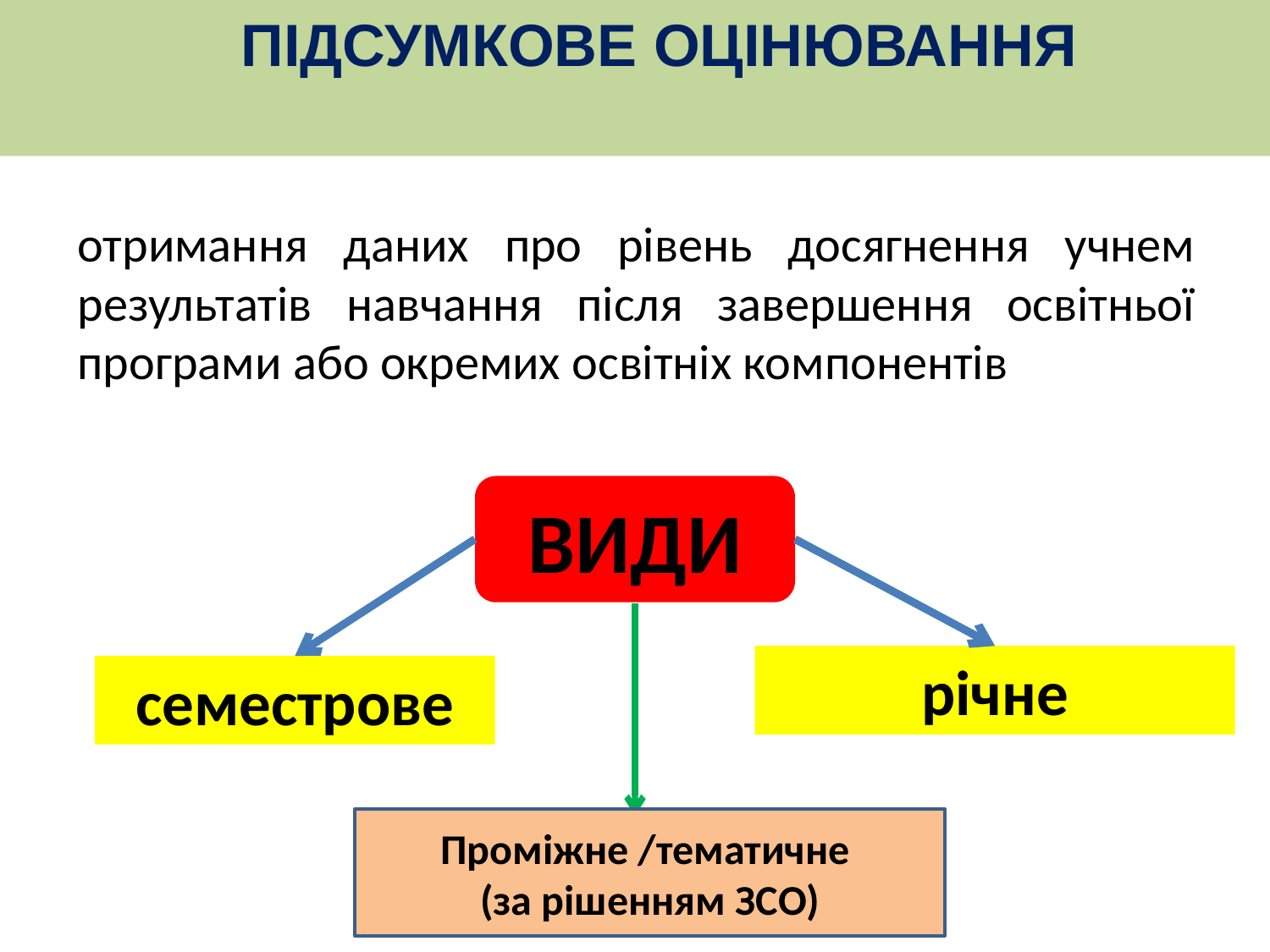

# ПІДСУМКОВЕ ОЦІНЮВАННЯ
отримання даних про рівень досягнення учнем результатів навчання після завершення освітньої програми або окремих освітніх компонентів

ВИДИ
річне
семестрове
Проміжне /тематичне
(за рішенням ЗСО)
Олена Пометун, Тетяна Ремех, Рівне, 22.06.2022